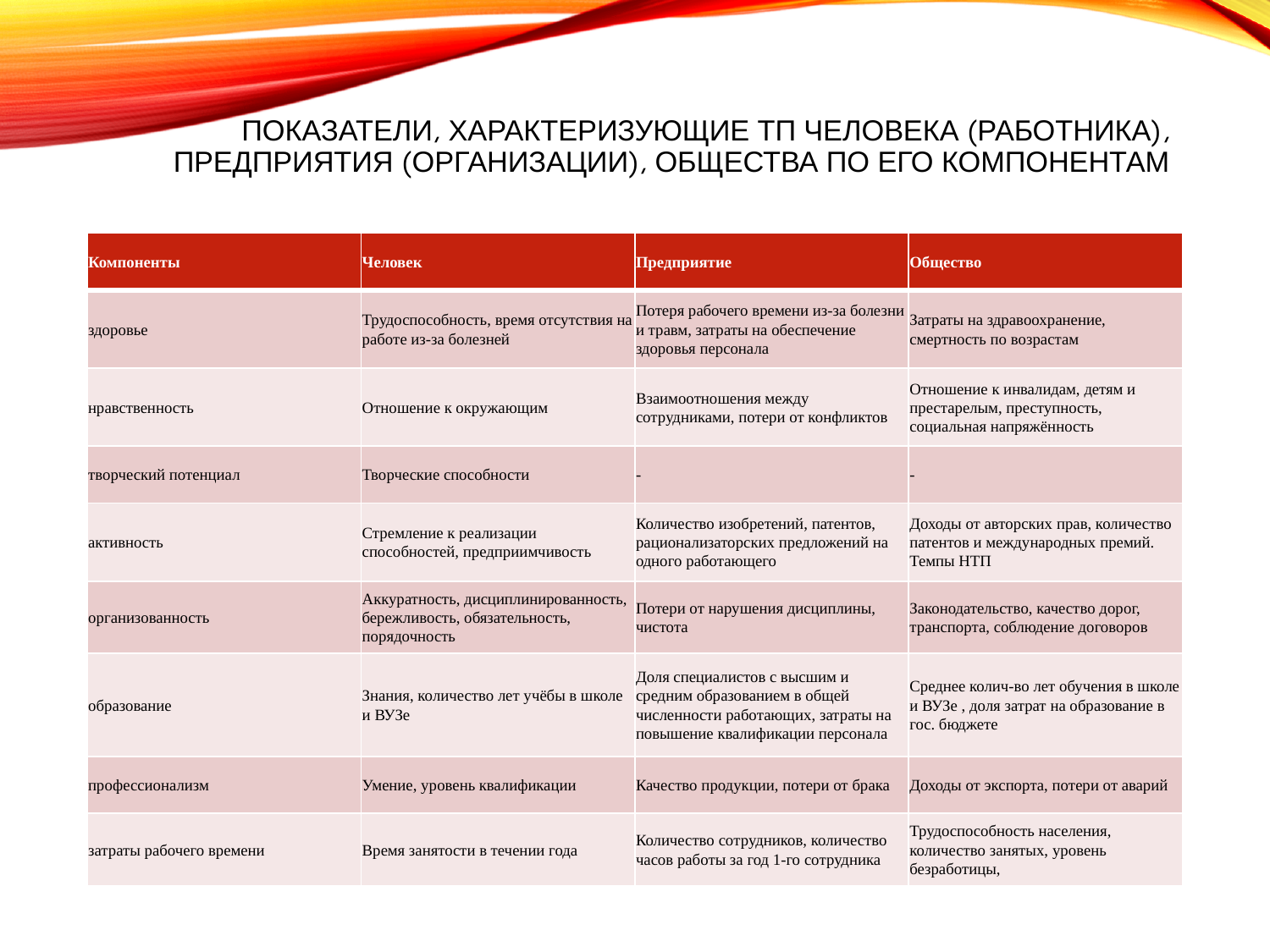

# Показатели, характеризующие ТП человека (работника), предприятия (организации), общества по его компонентам
| Компоненты | Человек | Предприятие | Общество |
| --- | --- | --- | --- |
| здоровье | Трудоспособность, время отсутствия на работе из-за болезней | Потеря рабочего времени из-за болезни и травм, затраты на обеспечение здоровья персонала | Затраты на здравоохранение, смертность по возрастам |
| нравственность | Отношение к окружающим | Взаимоотношения между сотрудниками, потери от конфликтов | Отношение к инвалидам, детям и престарелым, преступность, социальная напряжённость |
| творческий потенциал | Творческие способности | - | - |
| активность | Стремление к реализации способностей, предприимчивость | Количество изобретений, патентов, рационализаторских предложений на одного работающего | Доходы от авторских прав, количество патентов и международных премий. Темпы НТП |
| организованность | Аккуратность, дисциплинированность, бережливость, обязательность, порядочность | Потери от нарушения дисциплины, чистота | Законодательство, качество дорог, транспорта, соблюдение договоров |
| образование | Знания, количество лет учёбы в школе и ВУЗе | Доля специалистов с высшим и средним образованием в общей численности работающих, затраты на повышение квалификации персонала | Среднее колич-во лет обучения в школе и ВУЗе , доля затрат на образование в гос. бюджете |
| профессионализм | Умение, уровень квалификации | Качество продукции, потери от брака | Доходы от экспорта, потери от аварий |
| затраты рабочего времени | Время занятости в течении года | Количество сотрудников, количество часов работы за год 1-го сотрудника | Трудоспособность населения, количество занятых, уровень безработицы, |